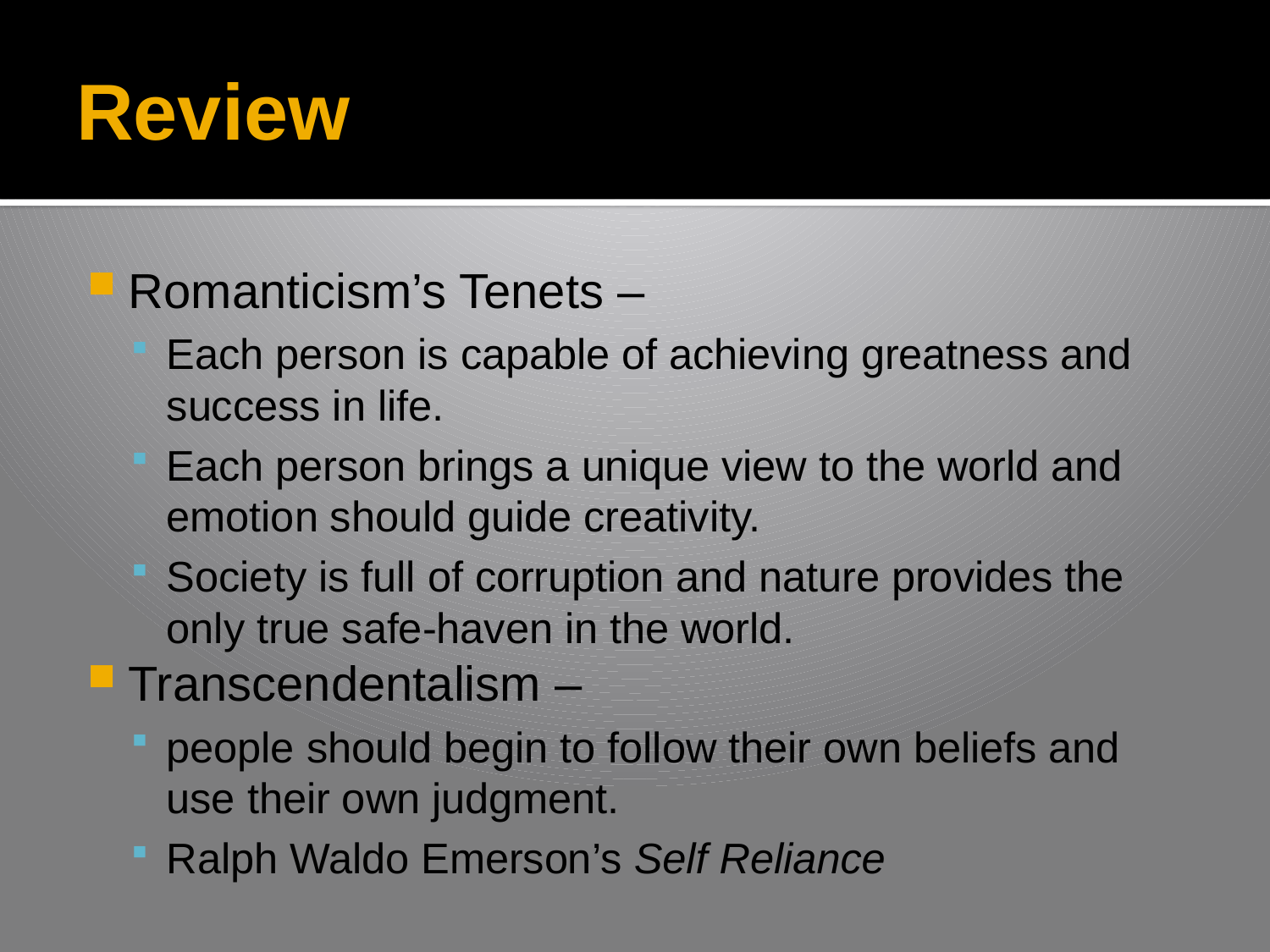

# Review
Romanticism’s Tenets –
Each person is capable of achieving greatness and success in life.
Each person brings a unique view to the world and emotion should guide creativity.
Society is full of corruption and nature provides the only true safe-haven in the world.
Transcendentalism –
people should begin to follow their own beliefs and use their own judgment.
Ralph Waldo Emerson’s Self Reliance